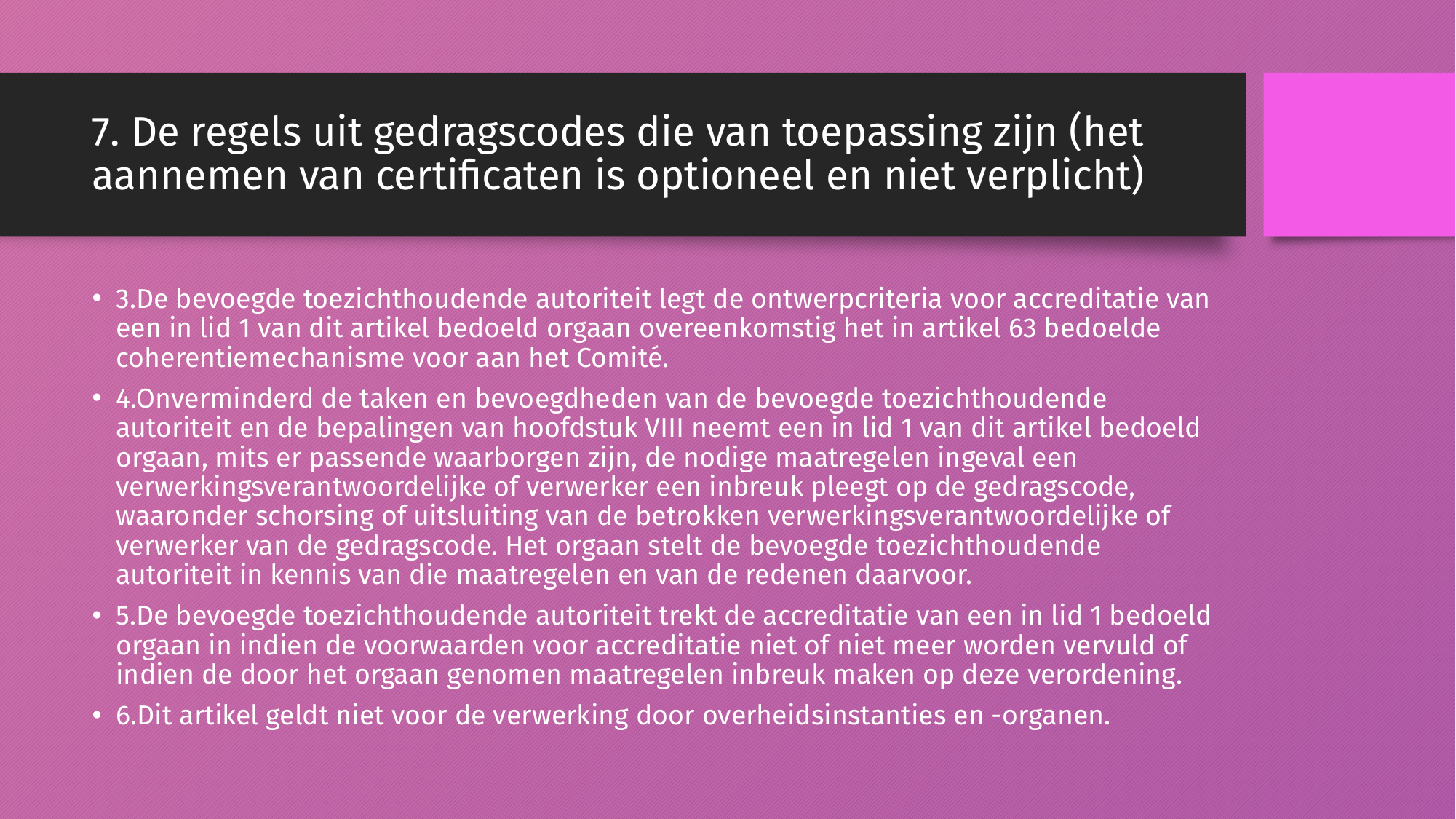

# 7. De regels uit gedragscodes die van toepassing zijn (het aannemen van certificaten is optioneel en niet verplicht)
3.De bevoegde toezichthoudende autoriteit legt de ontwerpcriteria voor accreditatie van een in lid 1 van dit artikel bedoeld orgaan overeenkomstig het in artikel 63 bedoelde coherentiemechanisme voor aan het Comité.
4.Onverminderd de taken en bevoegdheden van de bevoegde toezichthoudende autoriteit en de bepalingen van hoofdstuk VIII neemt een in lid 1 van dit artikel bedoeld orgaan, mits er passende waarborgen zijn, de nodige maatregelen ingeval een verwerkingsverantwoordelijke of verwerker een inbreuk pleegt op de gedragscode, waaronder schorsing of uitsluiting van de betrokken verwerkingsverantwoordelijke of verwerker van de gedragscode. Het orgaan stelt de bevoegde toezichthoudende autoriteit in kennis van die maatregelen en van de redenen daarvoor.
5.De bevoegde toezichthoudende autoriteit trekt de accreditatie van een in lid 1 bedoeld orgaan in indien de voorwaarden voor accreditatie niet of niet meer worden vervuld of indien de door het orgaan genomen maatregelen inbreuk maken op deze verordening.
6.Dit artikel geldt niet voor de verwerking door overheidsinstanties en -organen.